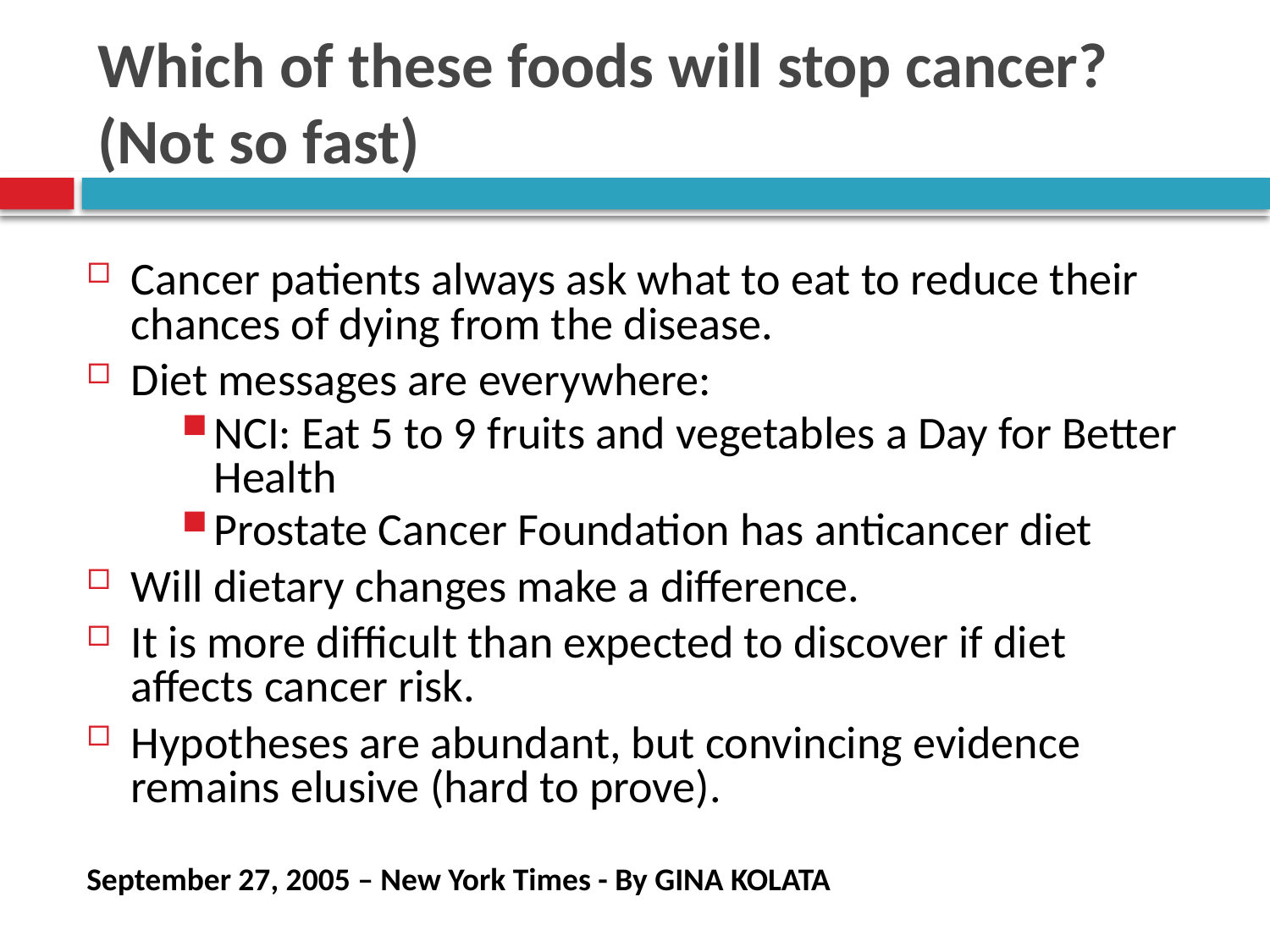

# Which of these foods will stop cancer? (Not so fast)
Cancer patients always ask what to eat to reduce their chances of dying from the disease.
Diet messages are everywhere:
NCI: Eat 5 to 9 fruits and vegetables a Day for Better Health
Prostate Cancer Foundation has anticancer diet
Will dietary changes make a difference.
It is more difficult than expected to discover if diet affects cancer risk.
Hypotheses are abundant, but convincing evidence remains elusive (hard to prove).

September 27, 2005 – New York Times - By GINA KOLATA